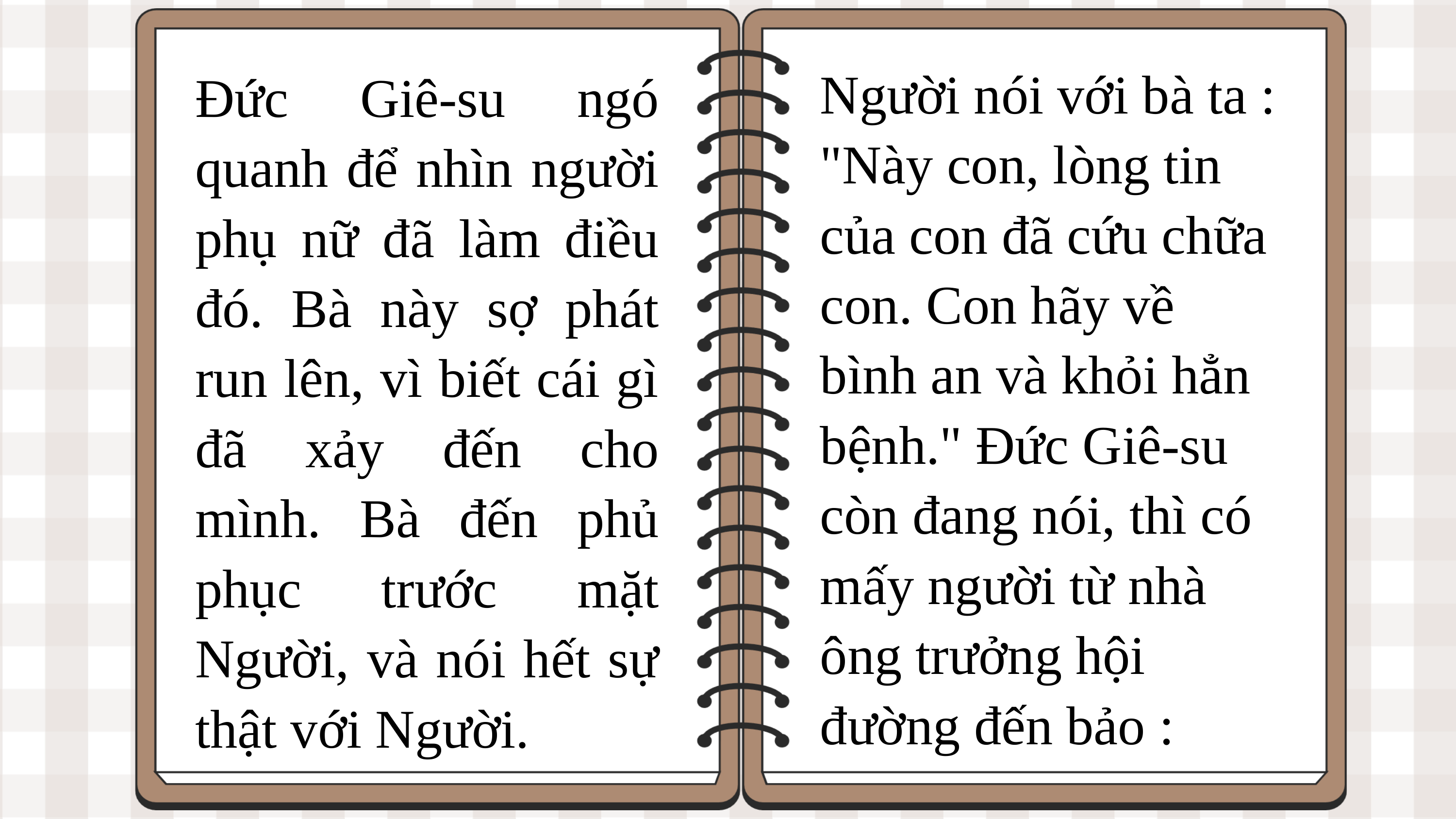

Người nói với bà ta : "Này con, lòng tin của con đã cứu chữa con. Con hãy về bình an và khỏi hẳn bệnh." Đức Giê-su còn đang nói, thì có mấy người từ nhà ông trưởng hội đường đến bảo :
Đức Giê-su ngó quanh để nhìn người phụ nữ đã làm điều đó. Bà này sợ phát run lên, vì biết cái gì đã xảy đến cho mình. Bà đến phủ phục trước mặt Người, và nói hết sự thật với Người.